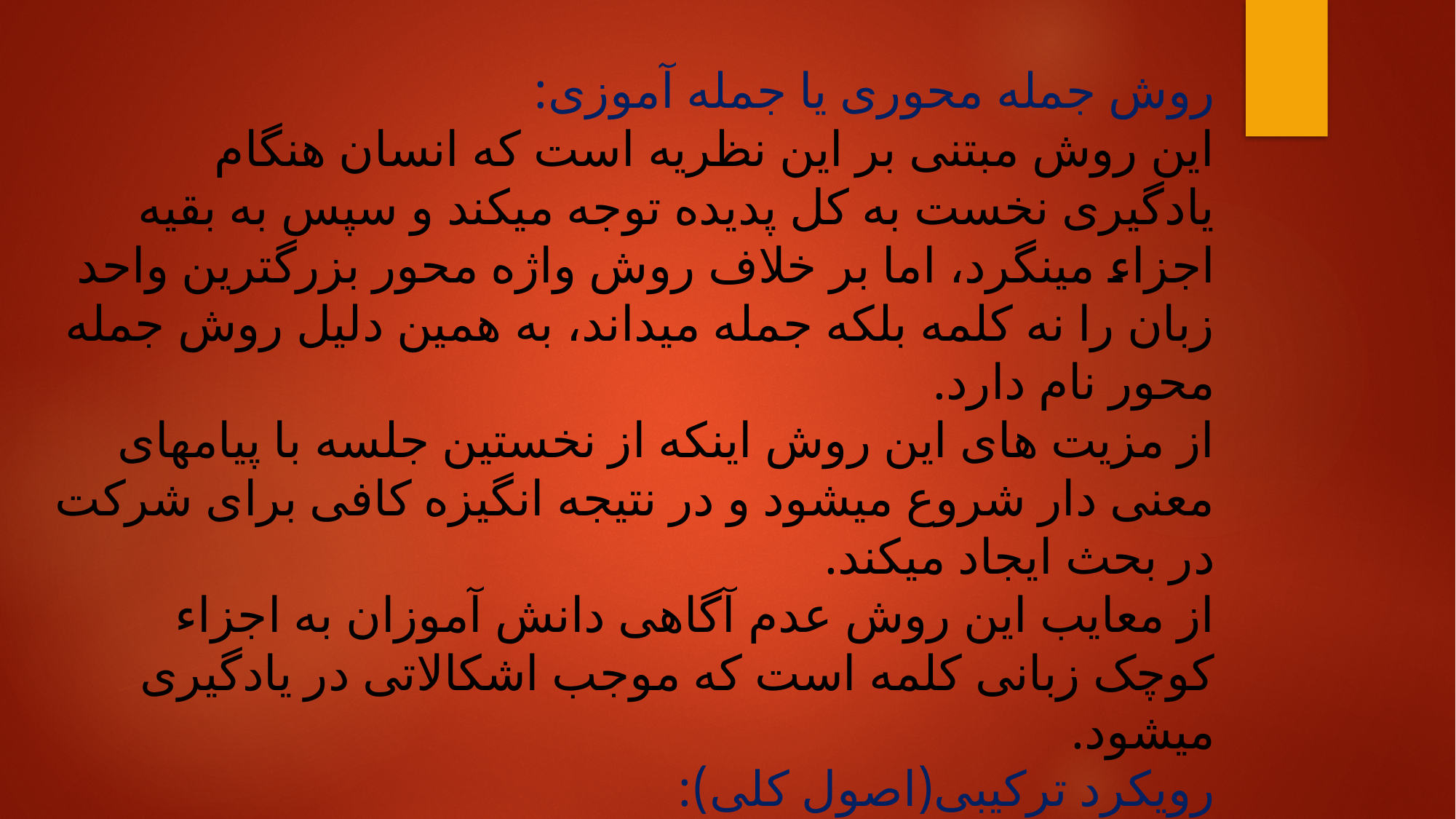

# روش جمله محوری یا جمله آموزی: این روش مبتنی بر این نظریه است که انسان هنگام یادگیری نخست به کل پدیده توجه میکند و سپس به بقیه اجزاء مینگرد، اما بر خلاف روش واژه محور بزرگترین واحد زبان را نه کلمه بلکه جمله میداند، به همین دلیل روش جمله محور نام دارد. از مزیت های این روش اینکه از نخستین جلسه با پیامهای معنی دار شروع میشود و در نتیجه انگیزه کافی برای شرکت در بحث ایجاد میکند. از معایب این روش عدم آگاهی دانش آموزان به اجزاء کوچک زبانی کلمه است که موجب اشکالاتی در یادگیری میشود. رویکرد ترکیبی(اصول کلی): روشهایی هستند که با ترکیبی از اصول یا یک یا چند روش از روش های تحلیلی ساخته میشود.